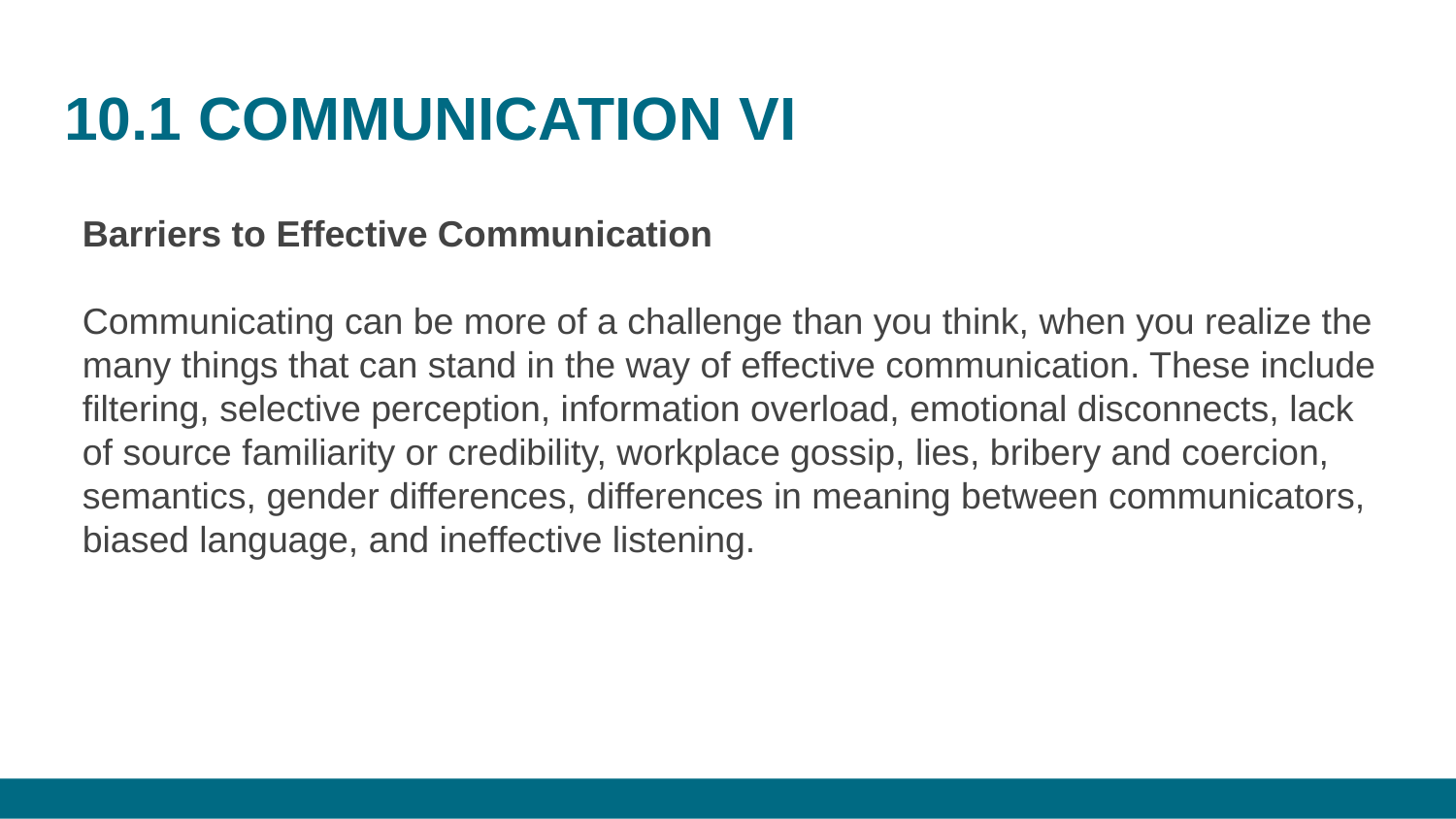

# 10.1 COMMUNICATION VI
Barriers to Effective Communication

Communicating can be more of a challenge than you think, when you realize the many things that can stand in the way of effective communication. These include filtering, selective perception, information overload, emotional disconnects, lack of source familiarity or credibility, workplace gossip, lies, bribery and coercion, semantics, gender differences, differences in meaning between communicators, biased language, and ineffective listening.